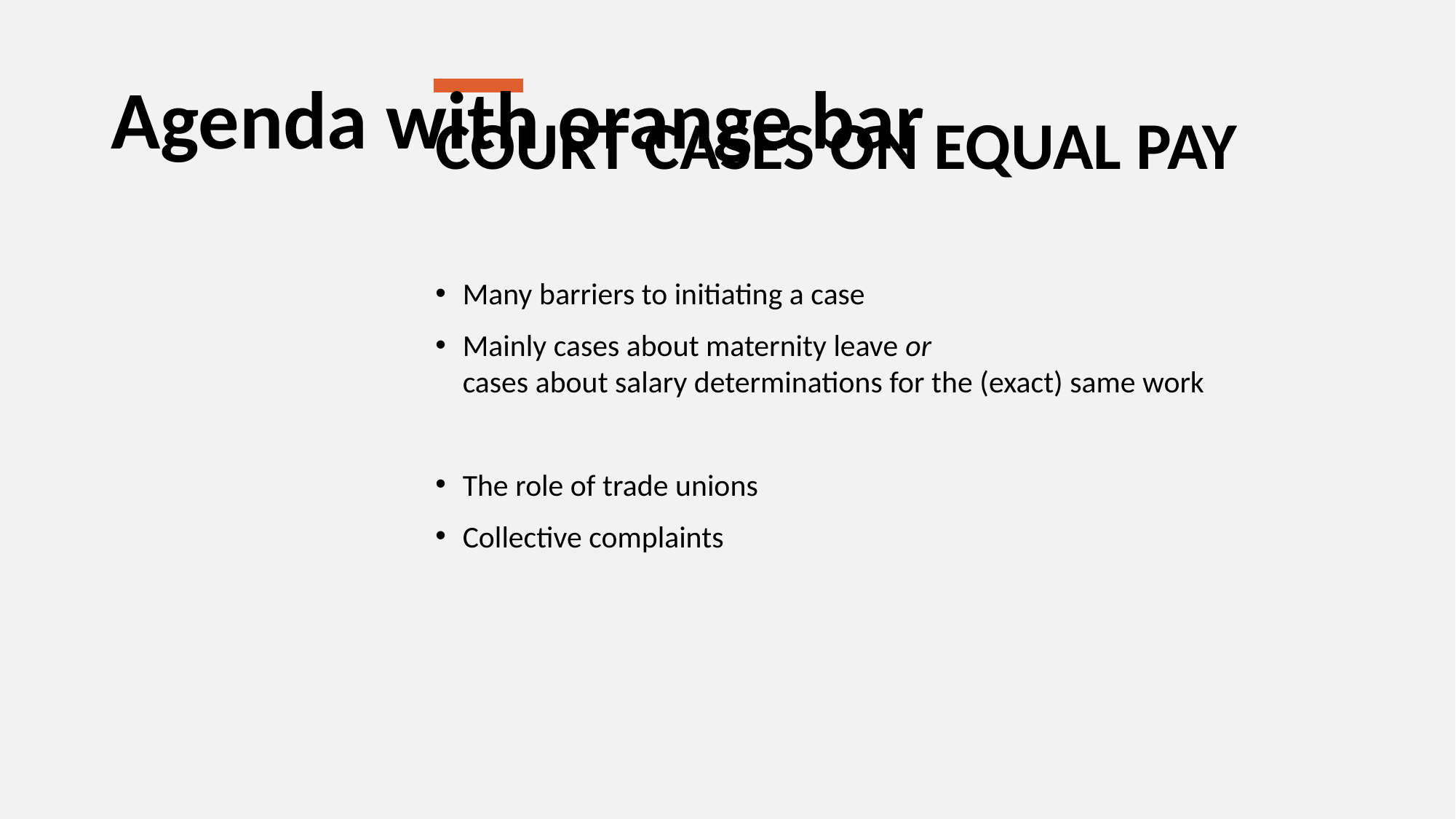

Agenda with orange bar
COURT CASES ON EQUAL PAY

Many barriers to initiating a case
Mainly cases about maternity leave or
cases about salary determinations for the (exact) same work

The role of trade unions
Collective complaints